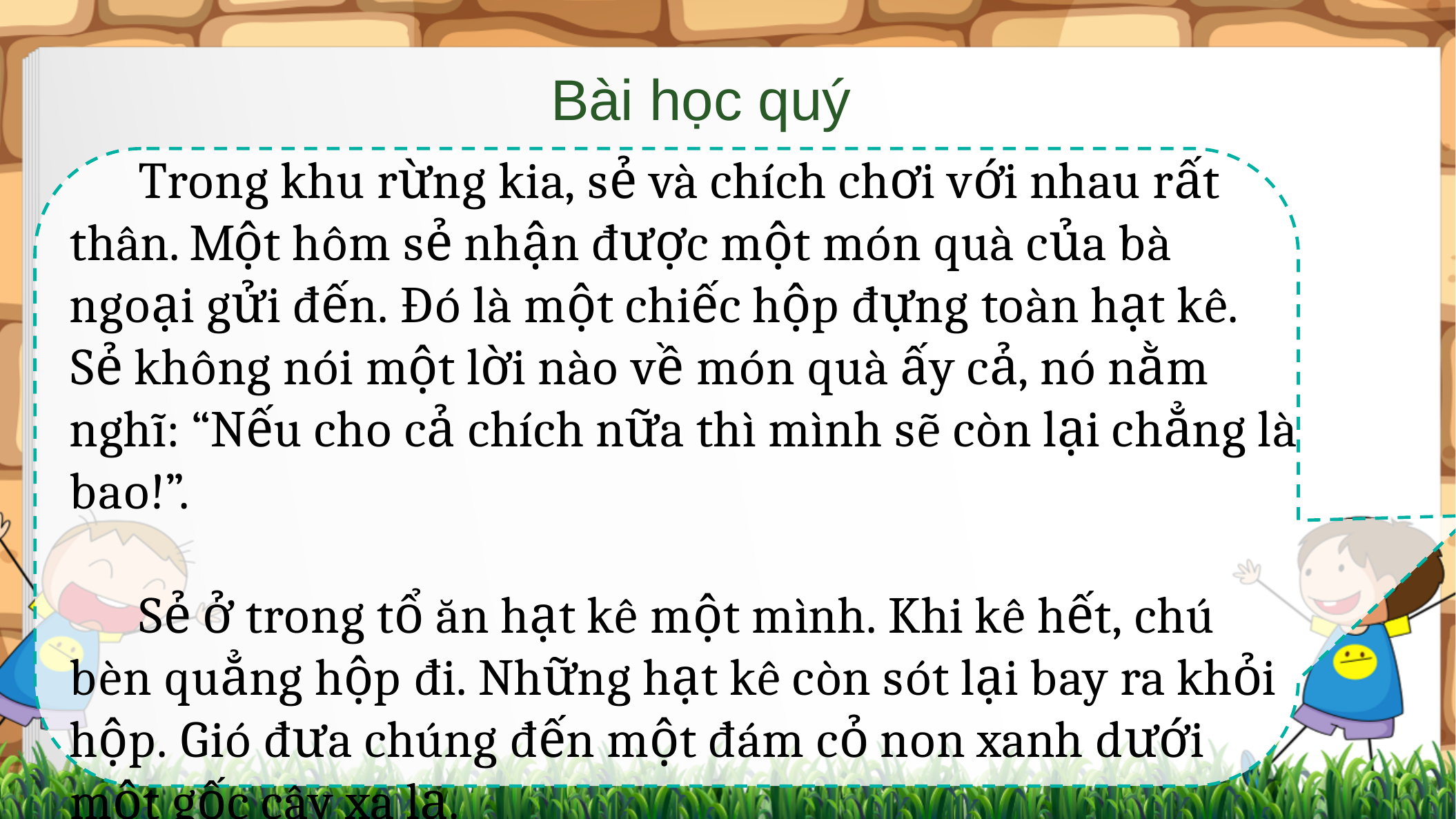

Bài học quý
      Trong khu rừng kia, sẻ và chích chơi với nhau rất thân. Một hôm sẻ nhận được một món quà của bà ngoại gửi đến. Đó là một chiếc hộp đựng toàn hạt kê. Sẻ không nói một lời nào về món quà ấy cả, nó nằm nghĩ: “Nếu cho cả chích nữa thì mình sẽ còn lại chẳng là bao!”.

      Sẻ ở trong tổ ăn hạt kê một mình. Khi kê hết, chú bèn quẳng hộp đi. Những hạt kê còn sót lại bay ra khỏi hộp. Gió đưa chúng đến một đám cỏ non xanh dưới một gốc cây xa lạ.